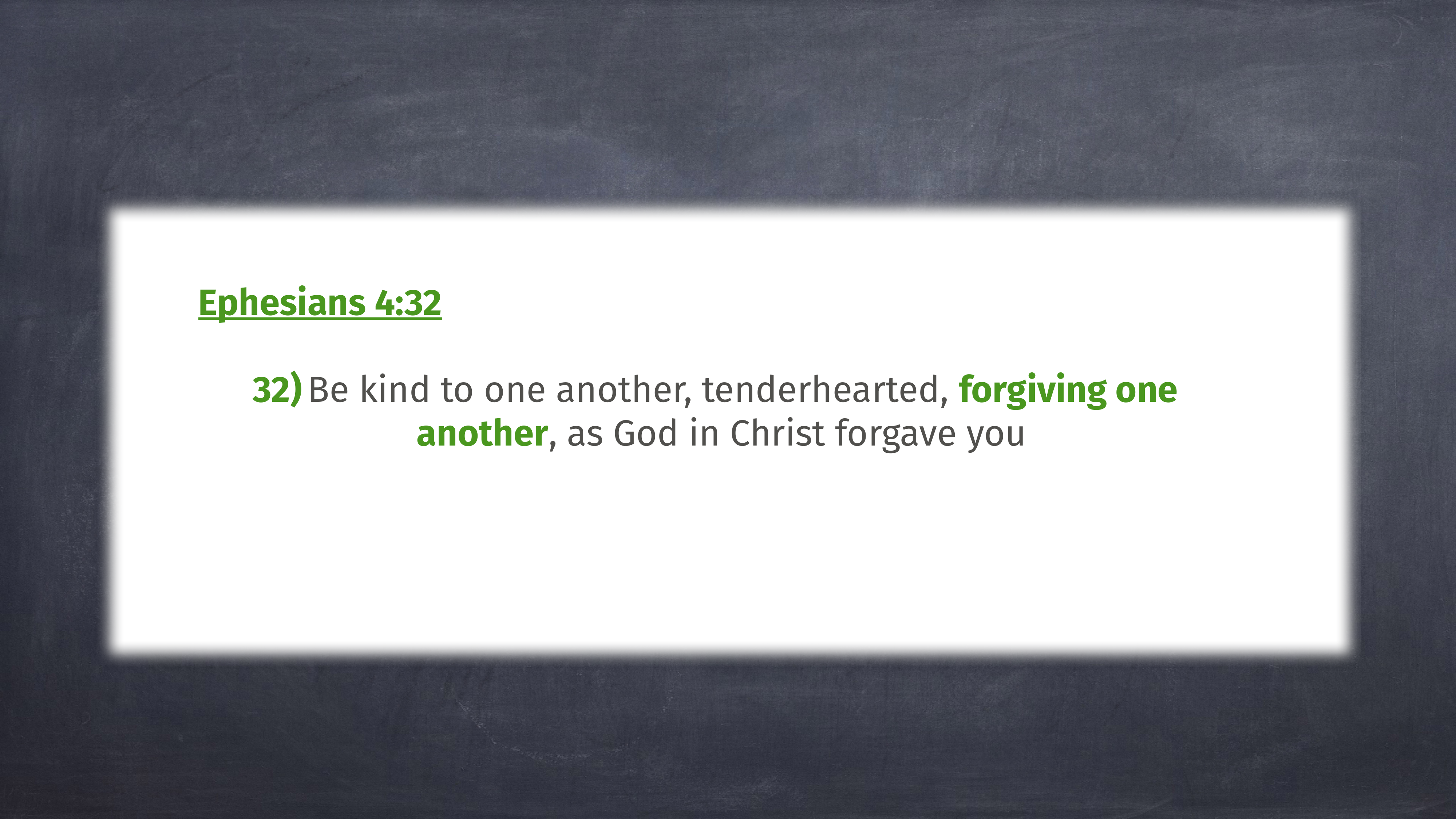

Ephesians 4:32

	32)	Be kind to one another, tenderhearted, forgiving one 						another, as God in Christ forgave you